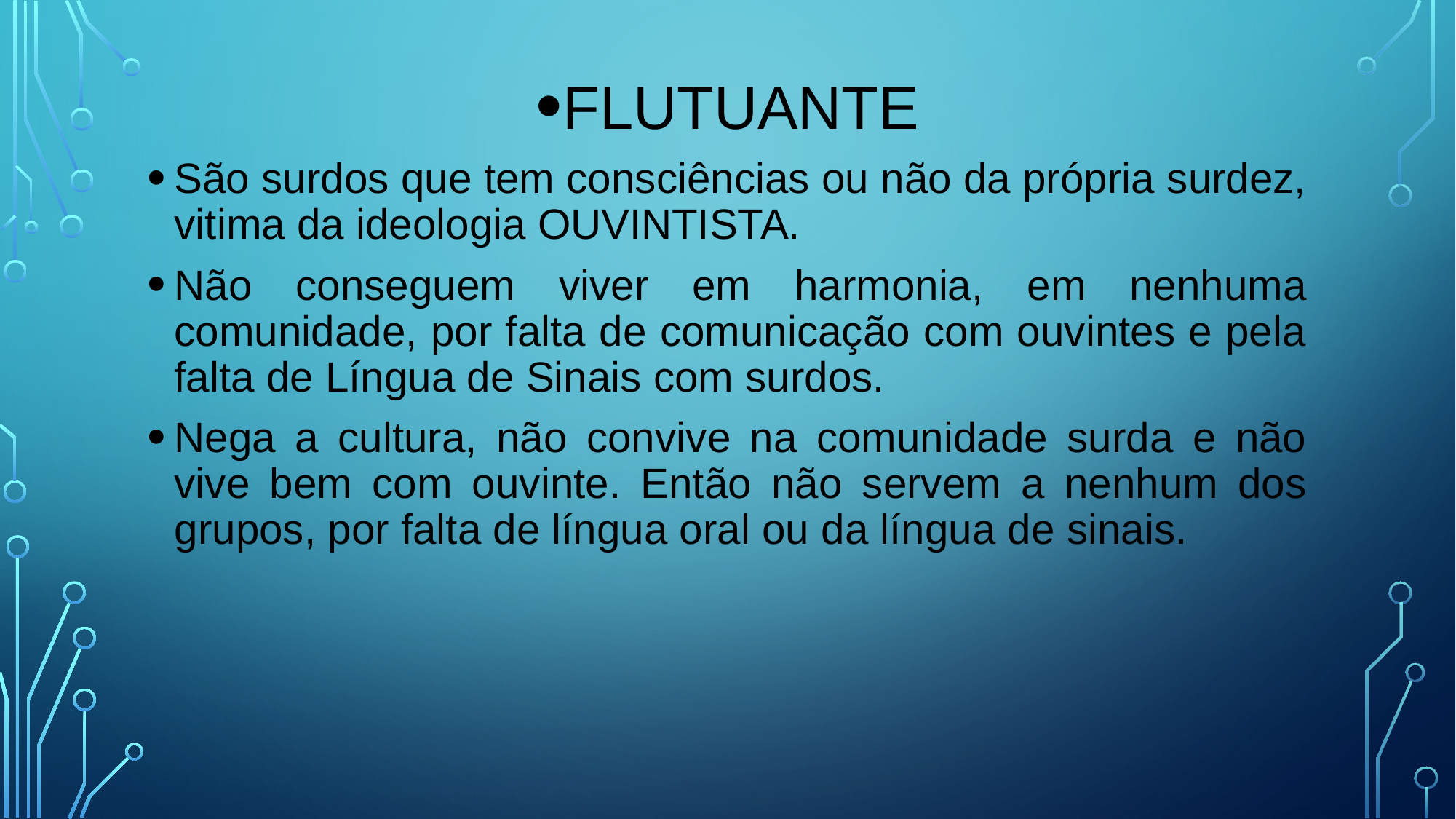

FLUTUANTE
São surdos que tem consciências ou não da própria surdez, vitima da ideologia OUVINTISTA.
Não conseguem viver em harmonia, em nenhuma comunidade, por falta de comunicação com ouvintes e pela falta de Língua de Sinais com surdos.
Nega a cultura, não convive na comunidade surda e não vive bem com ouvinte. Então não servem a nenhum dos grupos, por falta de língua oral ou da língua de sinais.